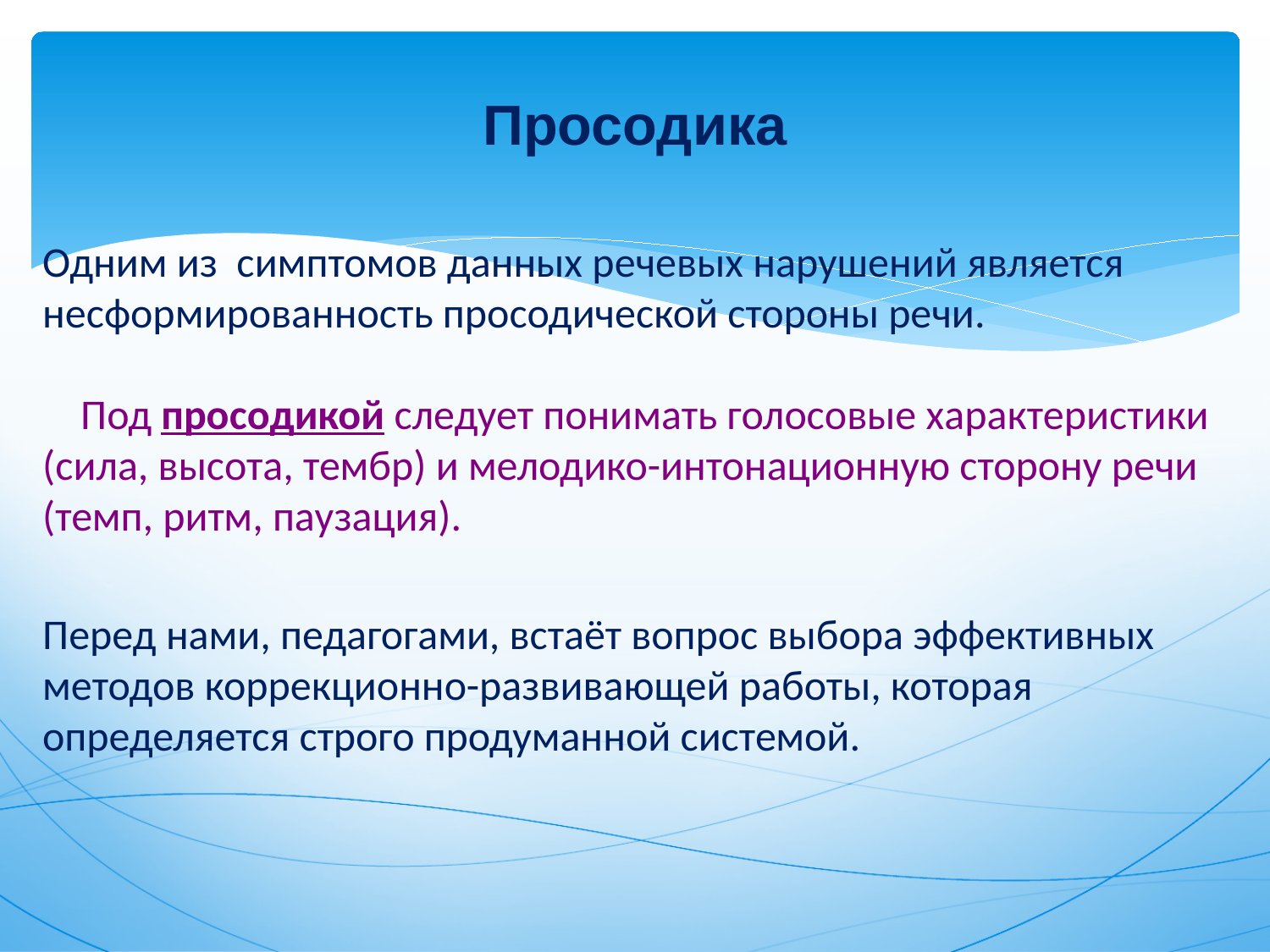

# Просодика
Одним из  симптомов данных речевых нарушений является несформированность просодической стороны речи.
    Под просодикой следует понимать голосовые характеристики (сила, высота, тембр) и мелодико-интонационную сторону речи (темп, ритм, паузация).

Перед нами, педагогами, встаёт вопрос выбора эффективных методов коррекционно-развивающей работы, которая определяется строго продуманной системой.